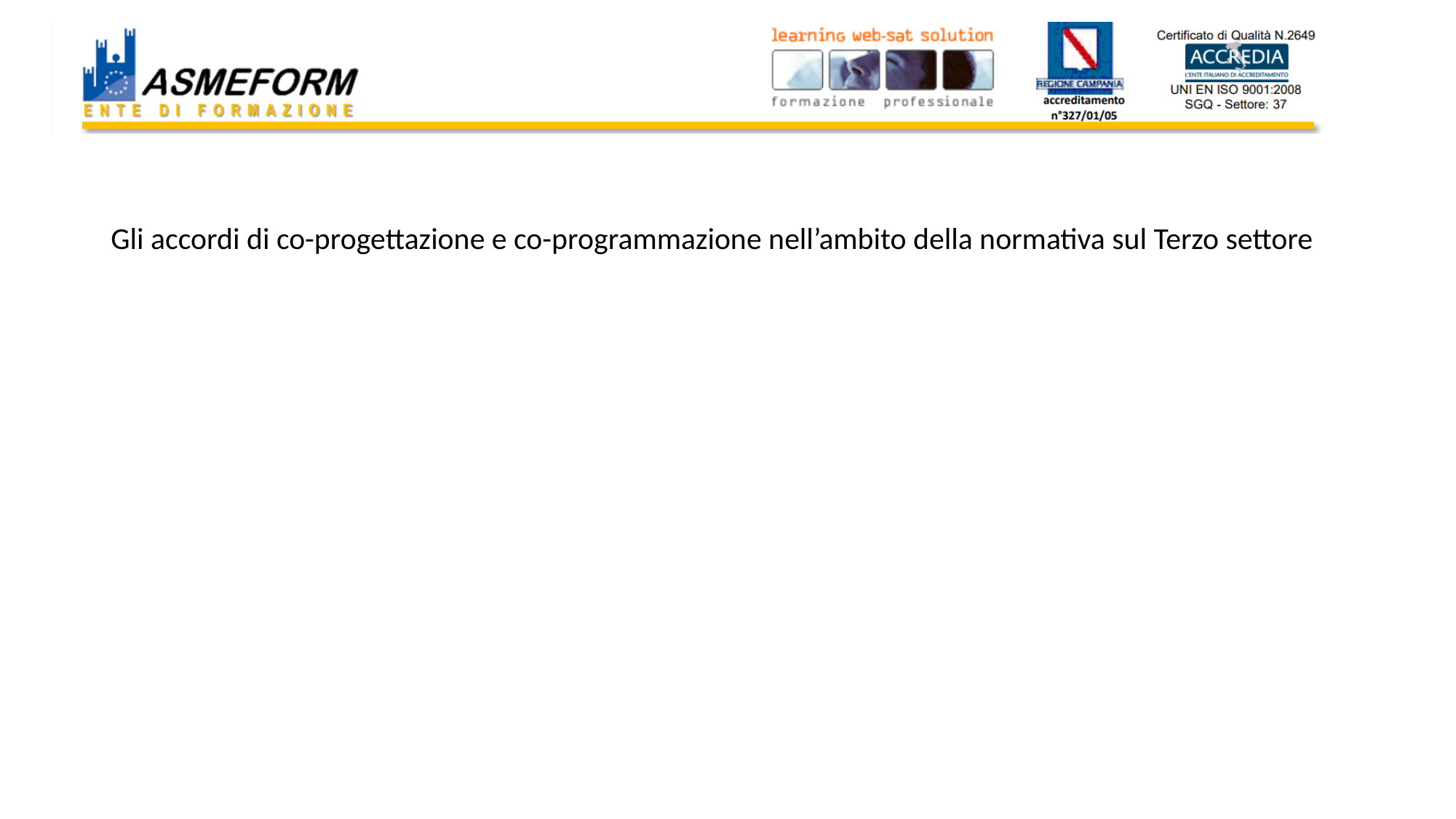

#
19
Gli accordi di co-progettazione e co-programmazione nell’ambito della normativa sul Terzo settore